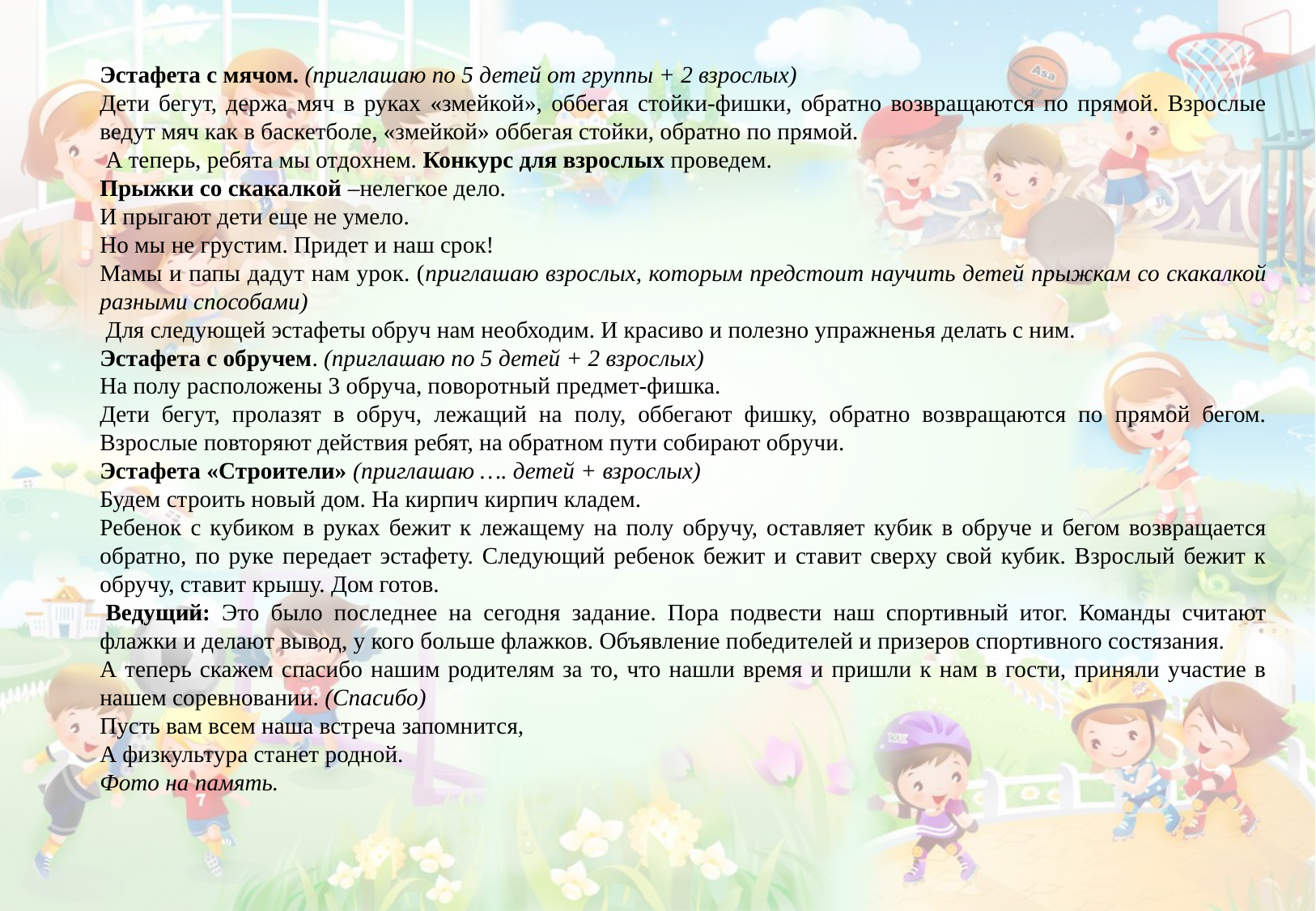

Эстафета с мячом. (приглашаю по 5 детей от группы + 2 взрослых)
Дети бегут, держа мяч в руках «змейкой», оббегая стойки-фишки, обратно возвращаются по прямой. Взрослые ведут мяч как в баскетболе, «змейкой» оббегая стойки, обратно по прямой.
 А теперь, ребята мы отдохнем. Конкурс для взрослых проведем.
Прыжки со скакалкой –нелегкое дело.
И прыгают дети еще не умело.
Но мы не грустим. Придет и наш срок!
Мамы и папы дадут нам урок. (приглашаю взрослых, которым предстоит научить детей прыжкам со скакалкой разными способами)
 Для следующей эстафеты обруч нам необходим. И красиво и полезно упражненья делать с ним.
Эстафета с обручем. (приглашаю по 5 детей + 2 взрослых)
На полу расположены 3 обруча, поворотный предмет-фишка.
Дети бегут, пролазят в обруч, лежащий на полу, оббегают фишку, обратно возвращаются по прямой бегом. Взрослые повторяют действия ребят, на обратном пути собирают обручи.
Эстафета «Строители» (приглашаю …. детей + взрослых)
Будем строить новый дом. На кирпич кирпич кладем.
Ребенок с кубиком в руках бежит к лежащему на полу обручу, оставляет кубик в обруче и бегом возвращается обратно, по руке передает эстафету. Следующий ребенок бежит и ставит сверху свой кубик. Взрослый бежит к обручу, ставит крышу. Дом готов.
 Ведущий: Это было последнее на сегодня задание. Пора подвести наш спортивный итог. Команды считают флажки и делают вывод, у кого больше флажков. Объявление победителей и призеров спортивного состязания.
А теперь скажем спасибо нашим родителям за то, что нашли время и пришли к нам в гости, приняли участие в нашем соревновании. (Спасибо)
Пусть вам всем наша встреча запомнится,
А физкультура станет родной.
Фото на память.